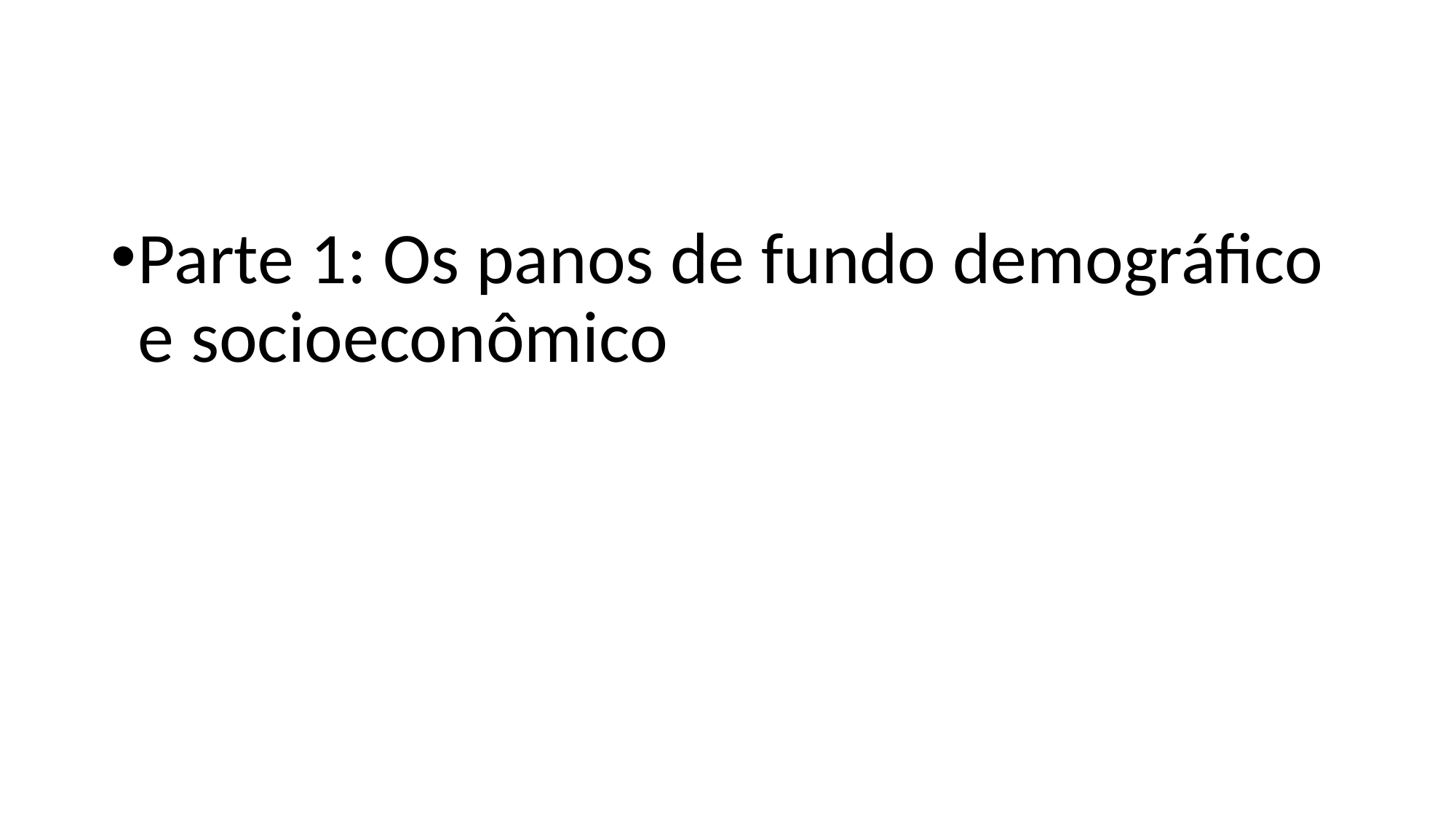

Parte 1: Os panos de fundo demográfico e socioeconômico